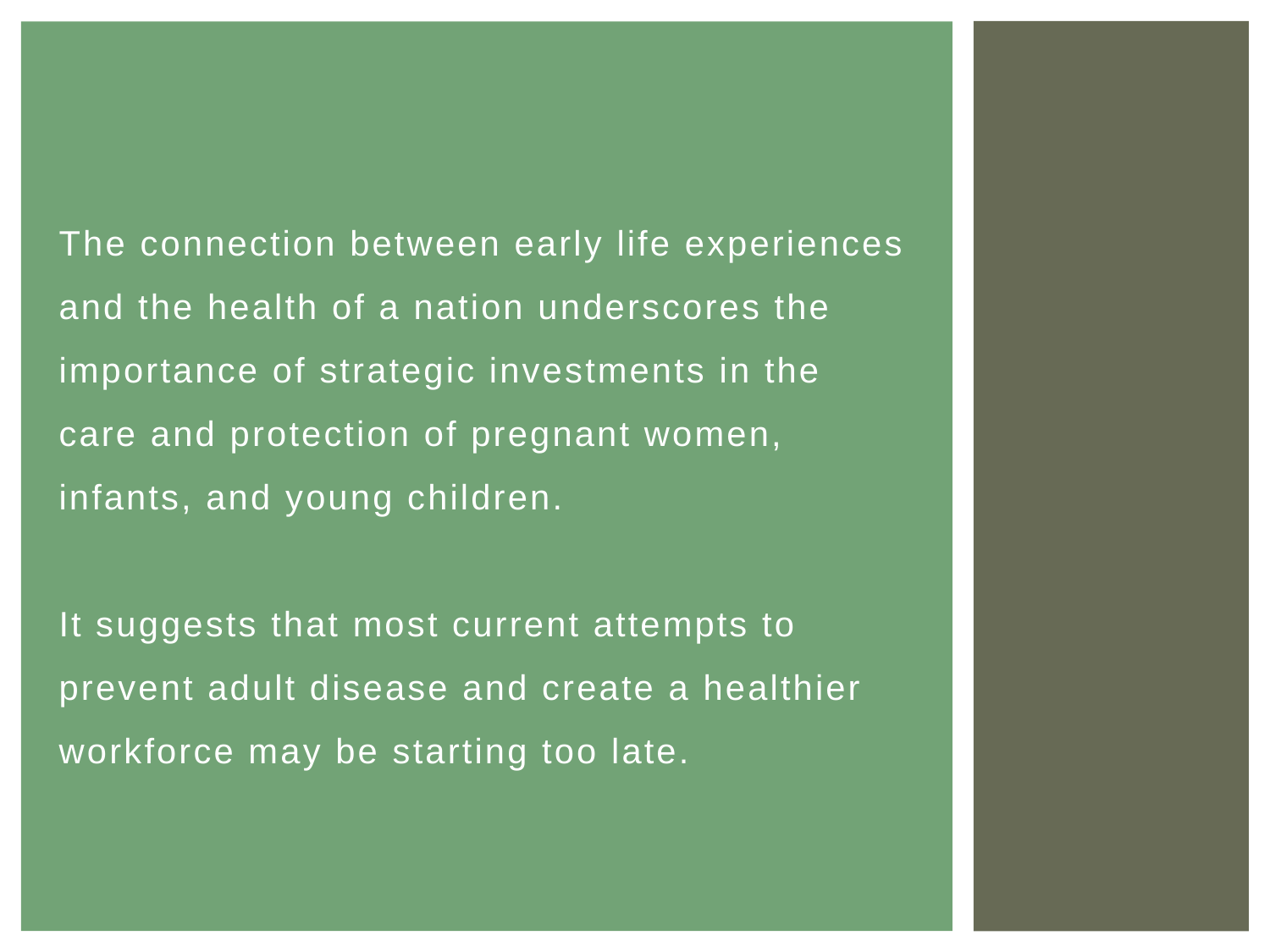

# The connection between early life experiences and the health of a nation underscores the importance of strategic investments in the care and protection of pregnant women, infants, and young children. It suggests that most current attempts to prevent adult disease and create a healthier workforce may be starting too late.